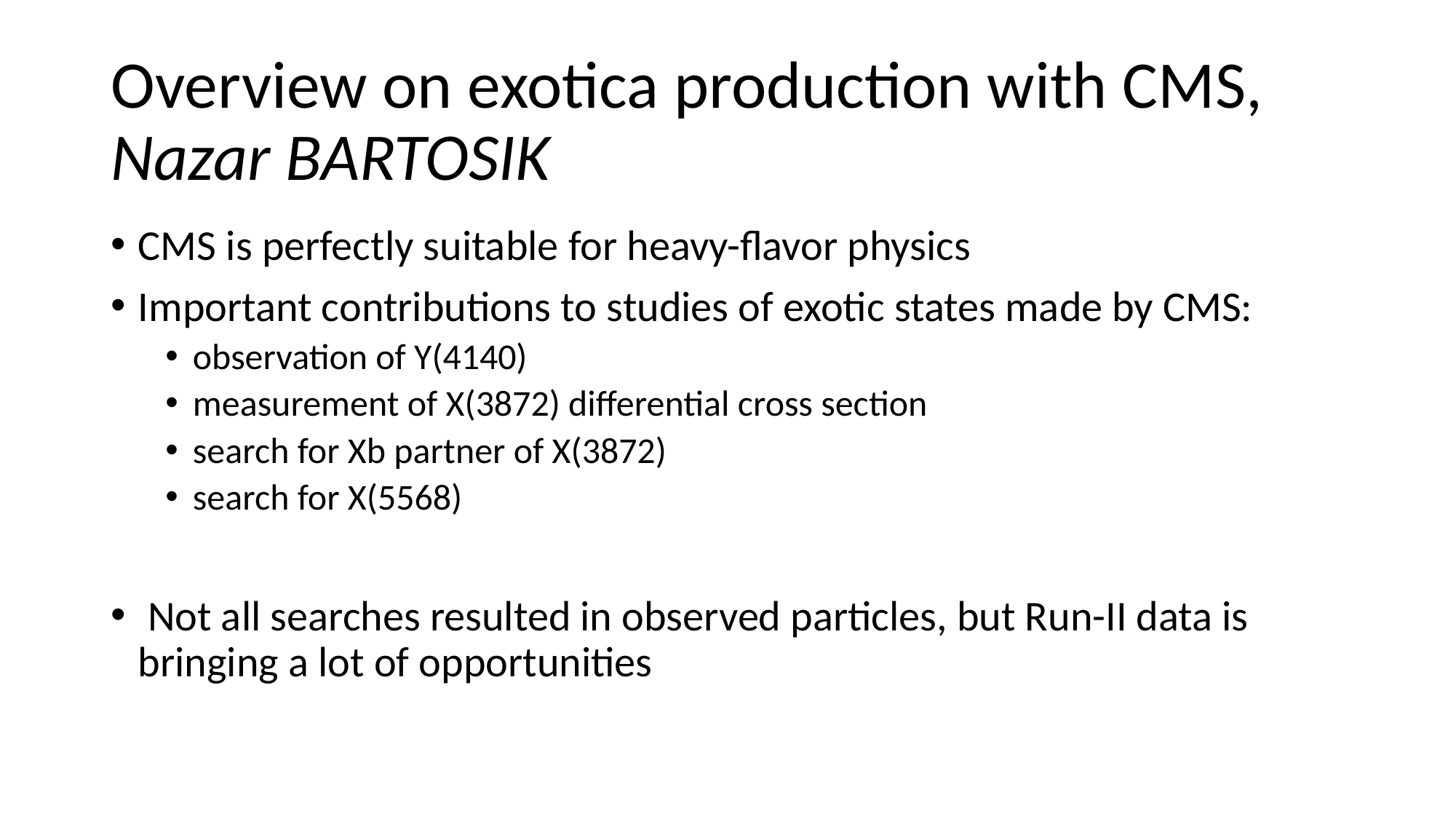

# Overview on exotica production with CMS, Nazar BARTOSIK
CMS is perfectly suitable for heavy-flavor physics
Important contributions to studies of exotic states made by CMS:
observation of Y(4140)
measurement of X(3872) differential cross section
search for Xb partner of X(3872)
search for X(5568)

 Not all searches resulted in observed particles, but Run-II data is bringing a lot of opportunities